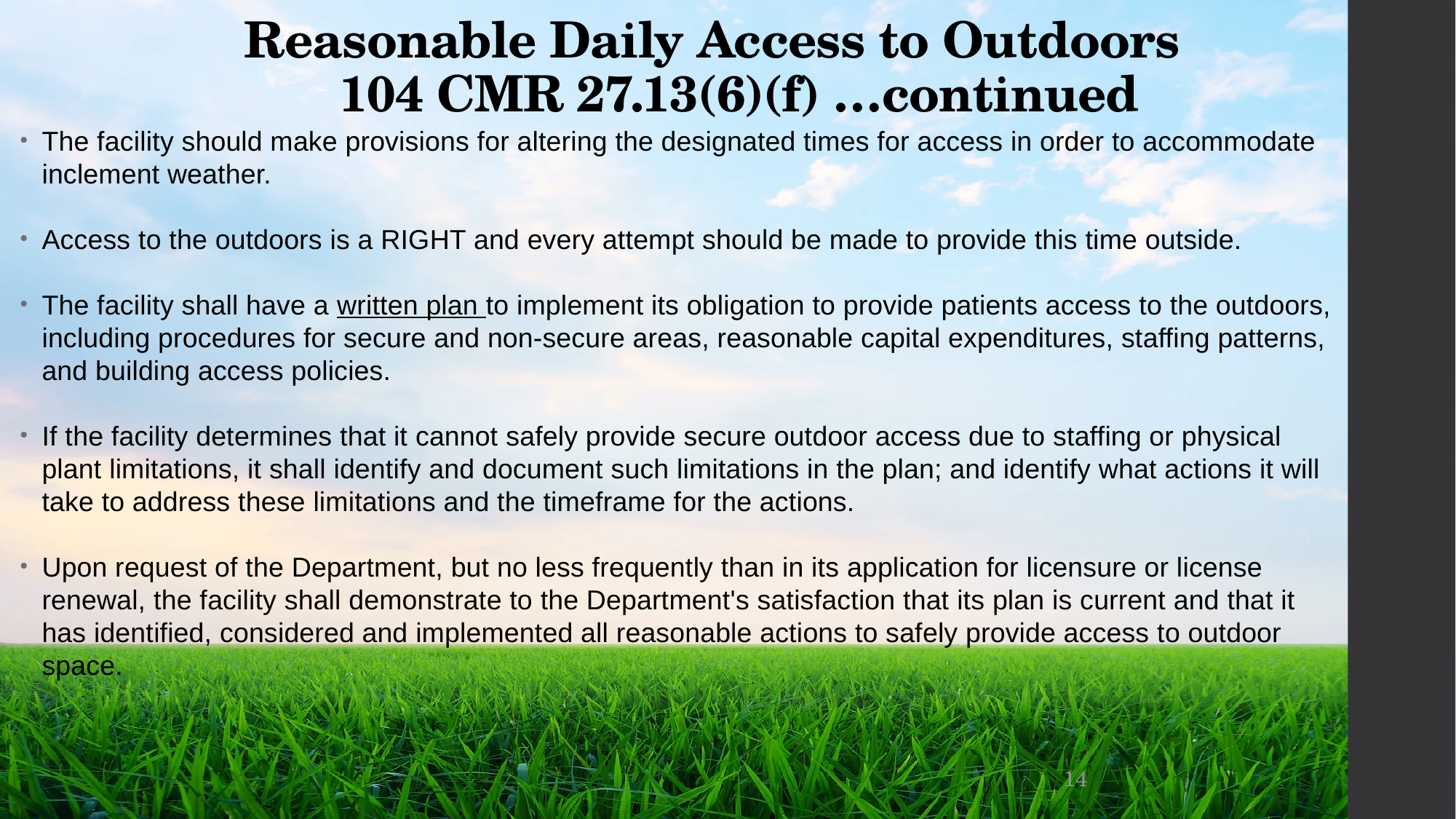

# Reasonable Daily Access to Outdoors 104 CMR 27.13(6)(f) …continued
The facility should make provisions for altering the designated times for access in order to accommodate inclement weather.

Access to the outdoors is a RIGHT and every attempt should be made to provide this time outside.

The facility shall have a written plan to implement its obligation to provide patients access to the outdoors, including procedures for secure and non-secure areas, reasonable capital expenditures, staffing patterns, and building access policies.

If the facility determines that it cannot safely provide secure outdoor access due to staffing or physical plant limitations, it shall identify and document such limitations in the plan; and identify what actions it will take to address these limitations and the timeframe for the actions.

Upon request of the Department, but no less frequently than in its application for licensure or license renewal, the facility shall demonstrate to the Department's satisfaction that its plan is current and that it has identified, considered and implemented all reasonable actions to safely provide access to outdoor space.

14